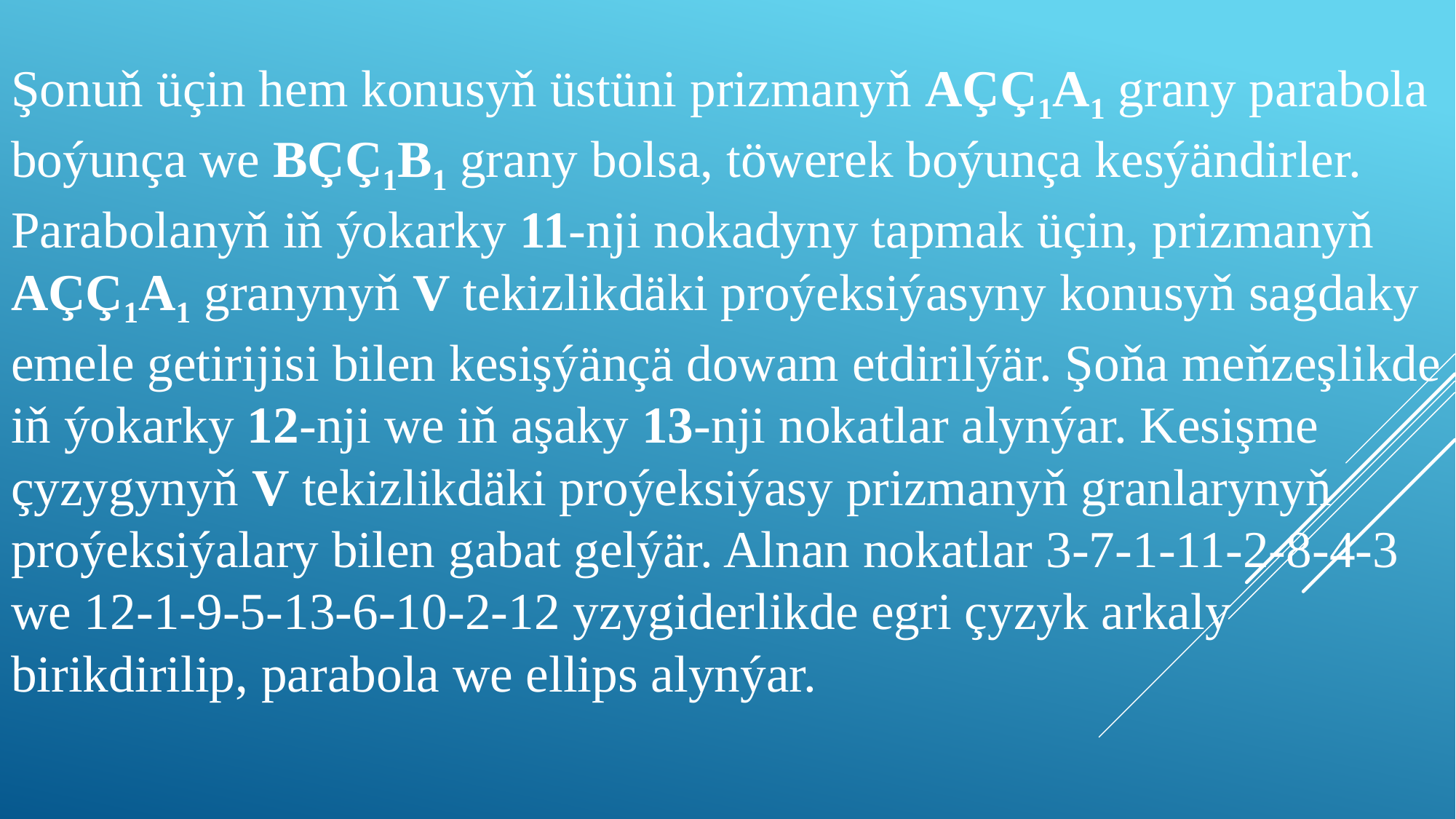

# Şonuň üçin hem konusyň üstüni prizmanyň AÇÇ1A1 grany parabola boýunça we BÇÇ1B1 grany bolsa, töwerek boýunça kesýändirler. Parabolanyň iň ýokarky 11-nji nokadyny tapmak üçin, prizmanyň AÇÇ1A1 granynyň V tekizlikdäki proýeksiýasyny konusyň sagdaky emele getirijisi bilen kesişýänçä dowam etdirilýär. Şoňa meňzeşlikde iň ýokarky 12-nji we iň aşaky 13-nji nokatlar alynýar. Kesişme çyzygynyň V tekizlikdäki proýeksiýasy prizmanyň granlarynyň proýeksiýalary bilen gabat gelýär. Alnan nokatlar 3-7-1-11-2-8-4-3 we 12-1-9-5-13-6-10-2-12 yzygiderlikde egri çyzyk arkaly birikdirilip, parabola we ellips alynýar.